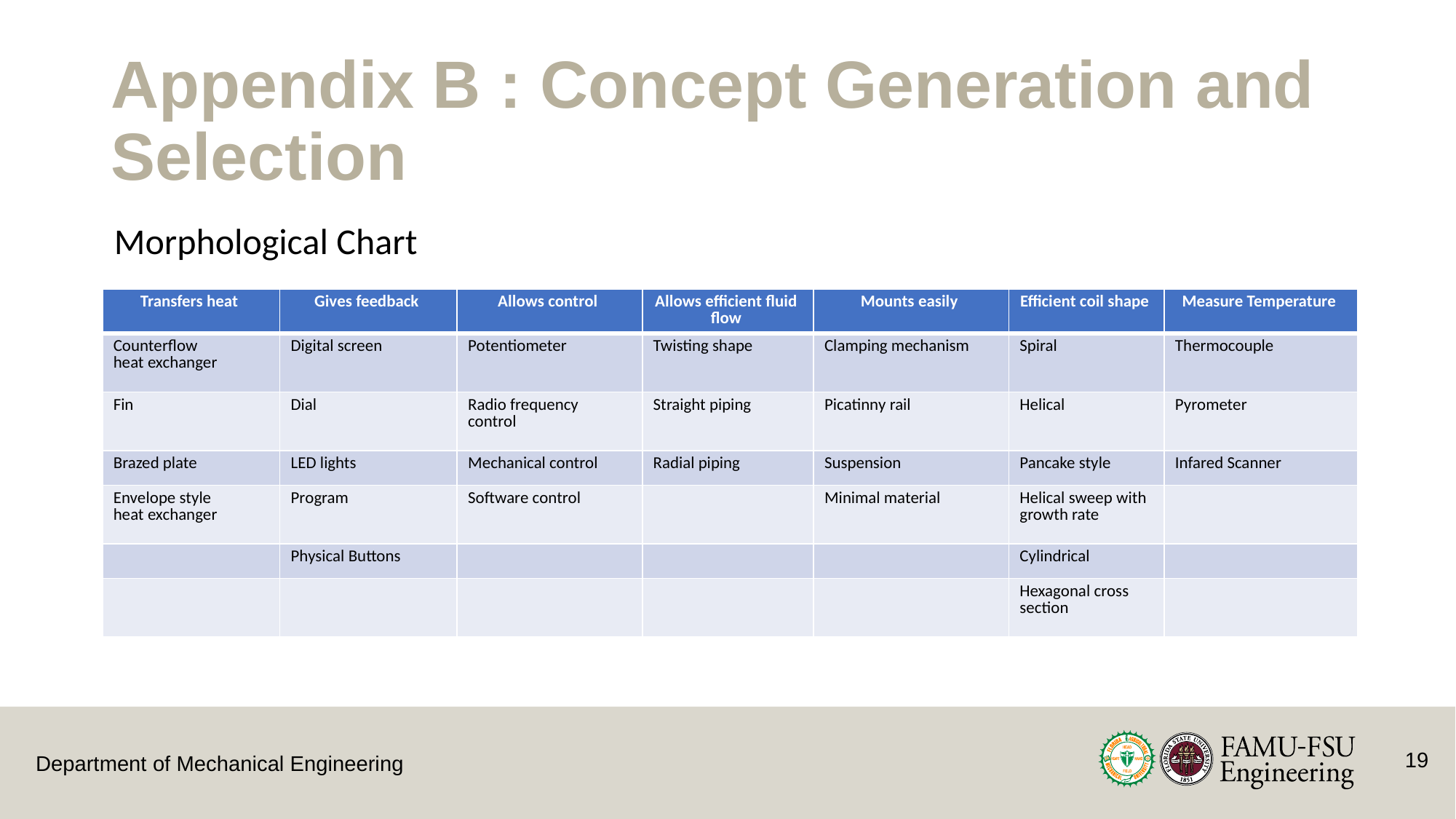

# Appendix B : Concept Generation and Selection
Morphological Chart
| Transfers heat | Gives feedback | Allows control | Allows efficient fluid flow | Mounts easily | Efficient coil shape | Measure Temperature |
| --- | --- | --- | --- | --- | --- | --- |
| Counterflow heat exchanger | Digital screen | Potentiometer | Twisting shape | Clamping mechanism | Spiral | Thermocouple |
| Fin | Dial | Radio frequency control | Straight piping | Picatinny rail | Helical | Pyrometer |
| Brazed plate | LED lights | Mechanical control | Radial piping | Suspension | Pancake style | Infared Scanner |
| Envelope style heat exchanger | Program | Software control |  | Minimal material | Helical sweep with growth rate |  |
|  | Physical Buttons |  |  |  | Cylindrical |  |
|  |  |  |  |  | Hexagonal cross section |  |
19